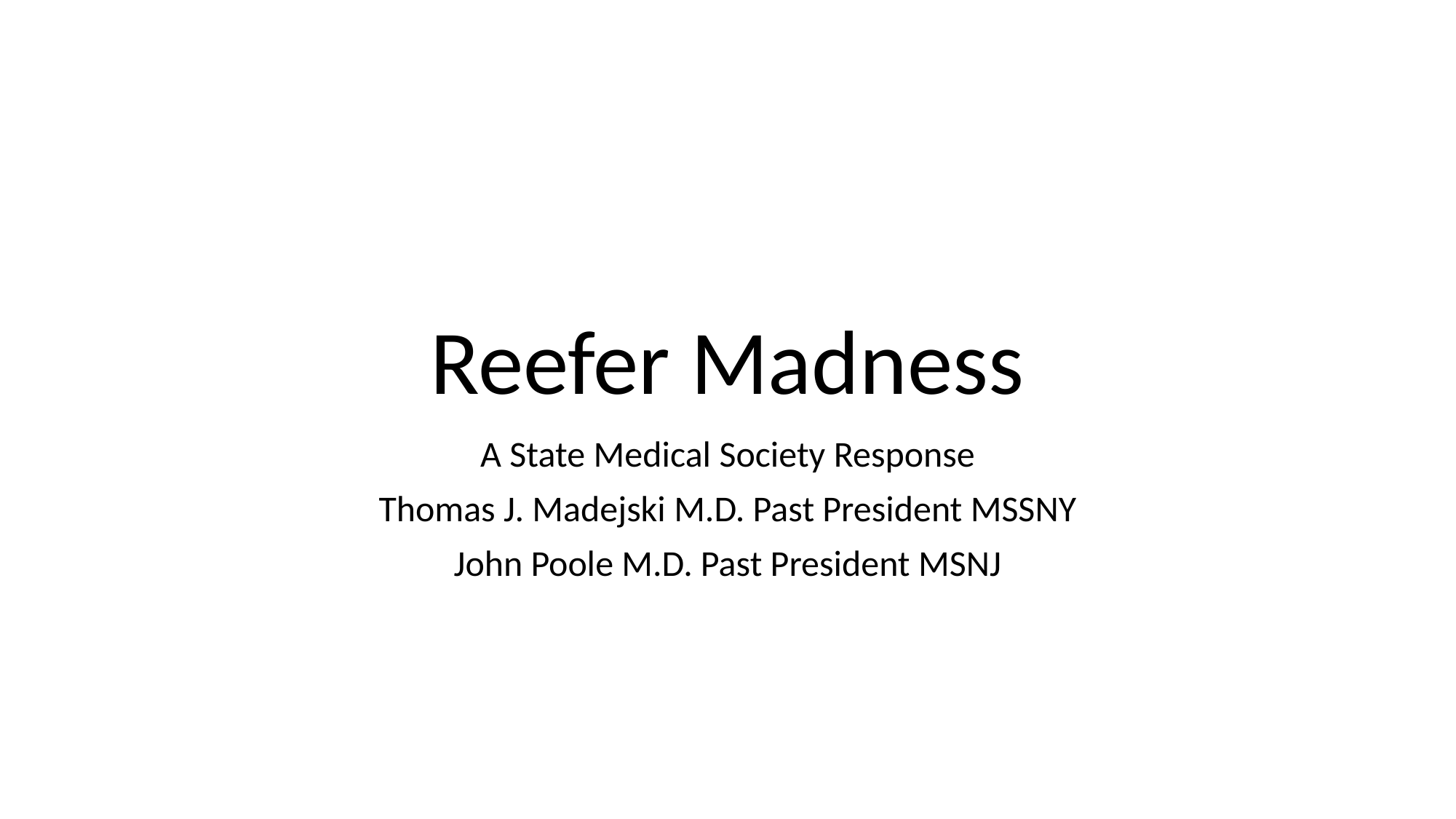

# Reefer Madness
A State Medical Society Response
Thomas J. Madejski M.D. Past President MSSNY
John Poole M.D. Past President MSNJ